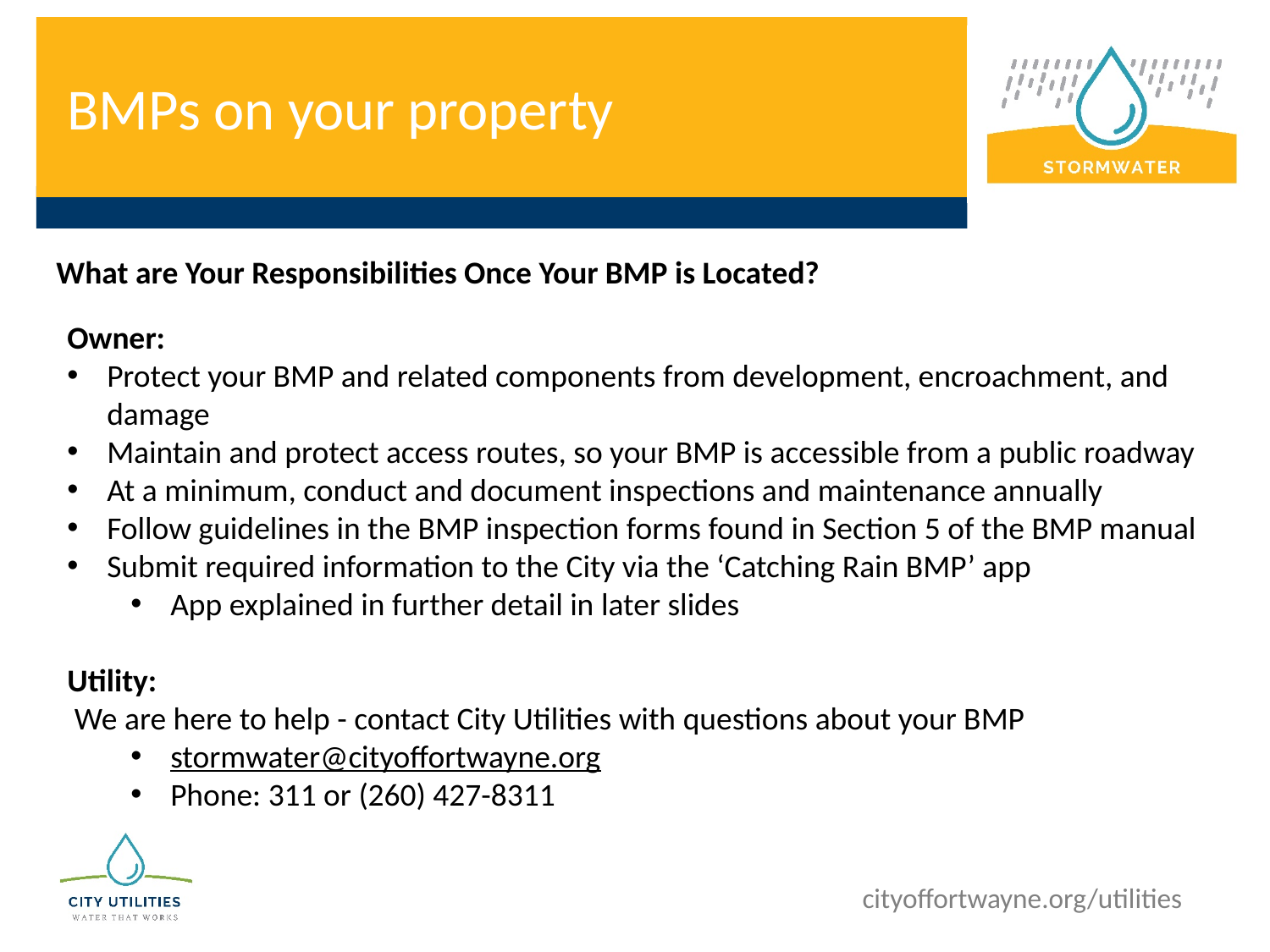

# BMPs on your property
What are Your Responsibilities Once Your BMP is Located?
Owner:
Protect your BMP and related components from development, encroachment, and damage
Maintain and protect access routes, so your BMP is accessible from a public roadway
At a minimum, conduct and document inspections and maintenance annually
Follow guidelines in the BMP inspection forms found in Section 5 of the BMP manual
Submit required information to the City via the ‘Catching Rain BMP’ app
App explained in further detail in later slides

Utility:
 We are here to help - contact City Utilities with questions about your BMP
stormwater@cityoffortwayne.org
Phone: 311 or (260) 427-8311